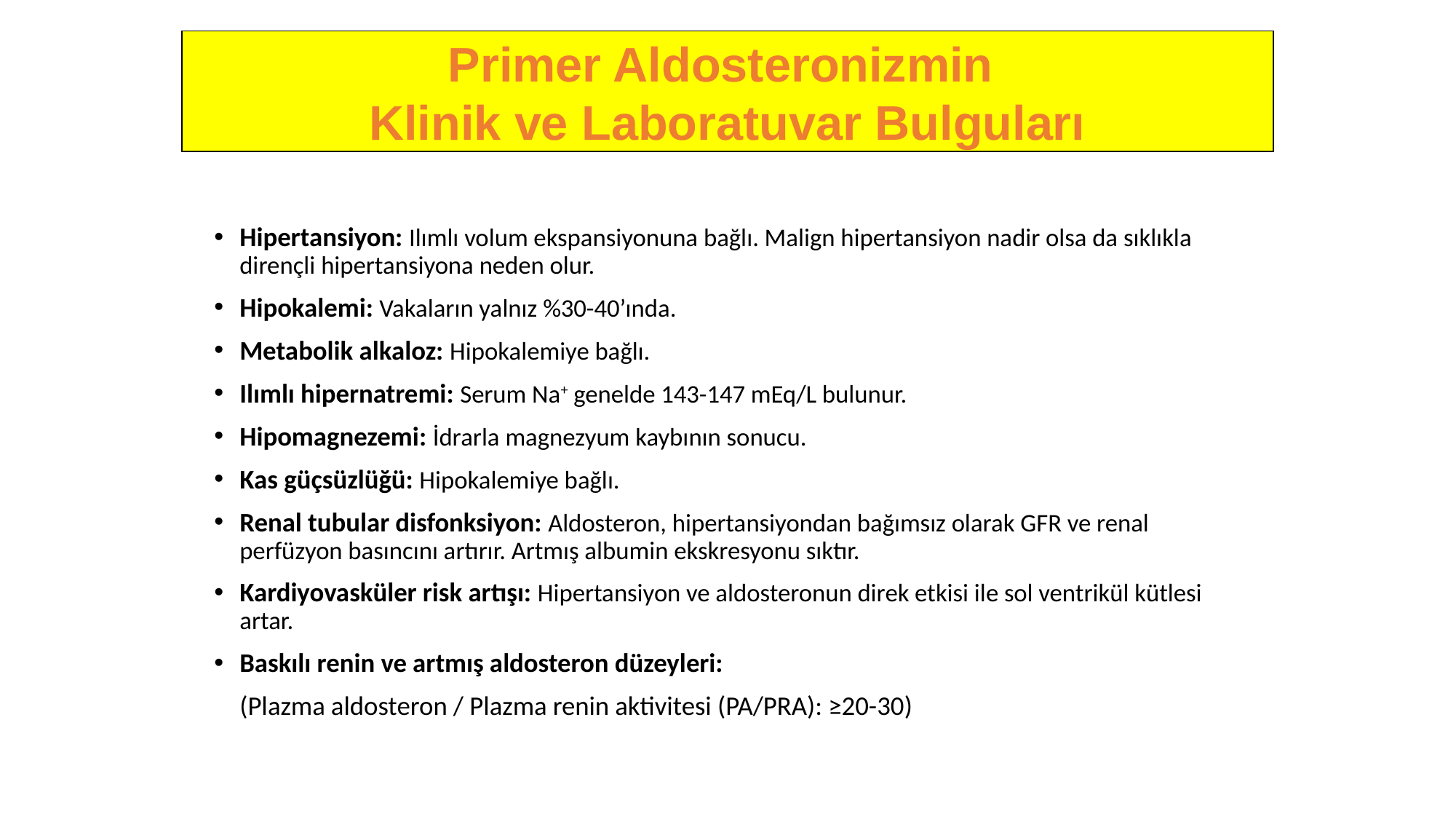

Primer Aldosteronizmin
Klinik ve Laboratuvar Bulguları
Hipertansiyon: Ilımlı volum ekspansiyonuna bağlı. Malign hipertansiyon nadir olsa da sıklıkla dirençli hipertansiyona neden olur.
Hipokalemi: Vakaların yalnız %30-40’ında.
Metabolik alkaloz: Hipokalemiye bağlı.
Ilımlı hipernatremi: Serum Na+ genelde 143-147 mEq/L bulunur.
Hipomagnezemi: İdrarla magnezyum kaybının sonucu.
Kas güçsüzlüğü: Hipokalemiye bağlı.
Renal tubular disfonksiyon: Aldosteron, hipertansiyondan bağımsız olarak GFR ve renal perfüzyon basıncını artırır. Artmış albumin ekskresyonu sıktır.
Kardiyovasküler risk artışı: Hipertansiyon ve aldosteronun direk etkisi ile sol ventrikül kütlesi artar.
Baskılı renin ve artmış aldosteron düzeyleri:
	(Plazma aldosteron / Plazma renin aktivitesi (PA/PRA): ≥20-30)